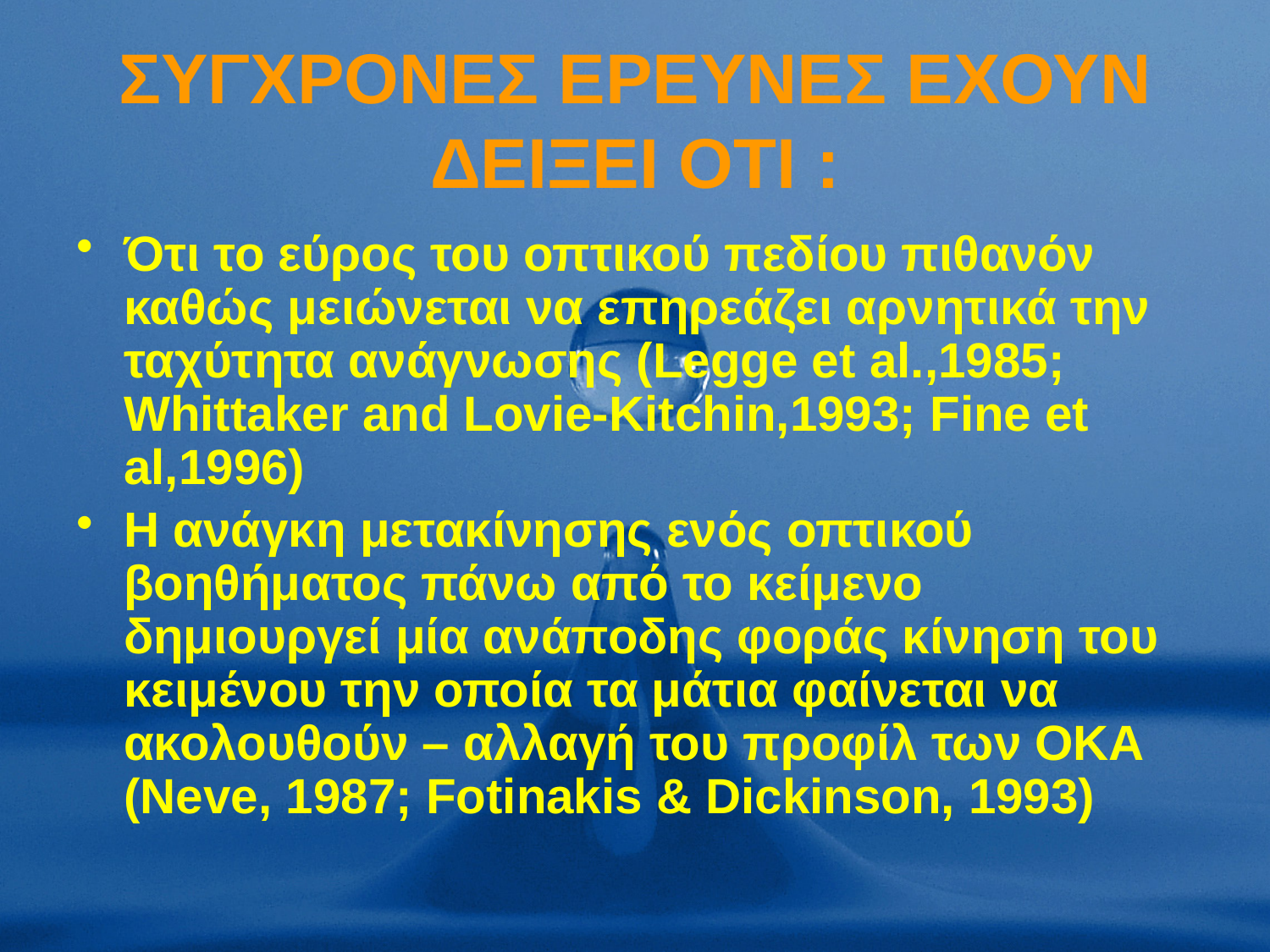

# ΣΥΓΧΡΟΝΕΣ ΕΡΕΥΝΕΣ ΕΧΟΥΝ ΔΕΙΞΕΙ ΟΤΙ :
Ότι το εύρος του οπτικού πεδίου πιθανόν καθώς μειώνεται να επηρεάζει αρνητικά την ταχύτητα ανάγνωσης (Legge et al.,1985; Whittaker and Lovie-Kitchin,1993; Fine et al,1996)
H ανάγκη μετακίνησης ενός οπτικού βοηθήματος πάνω από το κείμενο δημιουργεί μία ανάποδης φοράς κίνηση του κειμένου την οποία τα μάτια φαίνεται να ακολουθούν – αλλαγή του προφίλ των ΟΚΑ (Neve, 1987; Fotinakis & Dickinson, 1993)